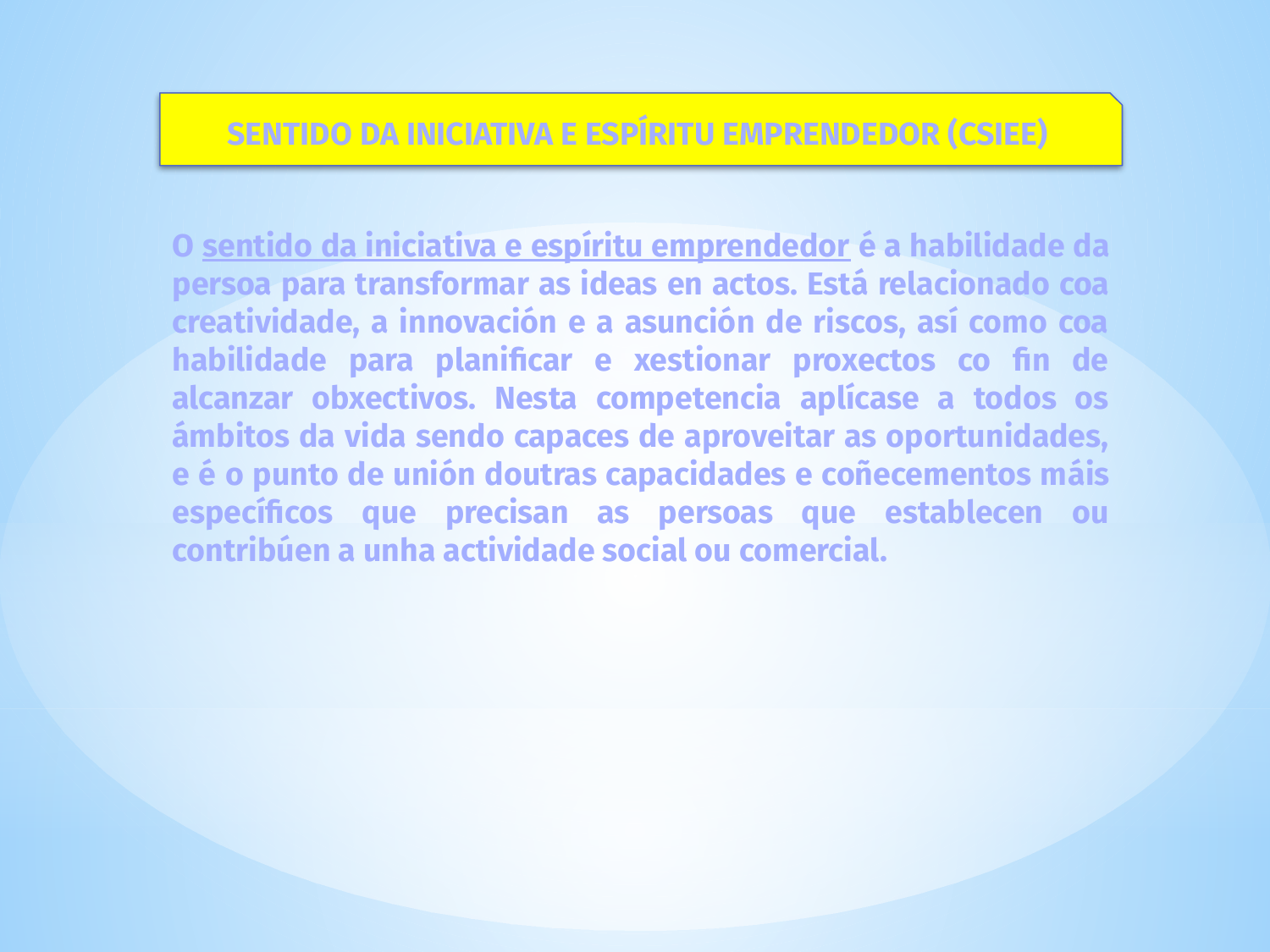

SENTIDO DA INICIATIVA E ESPÍRITU EMPRENDEDOR (CSIEE)

O sentido da iniciativa e espíritu emprendedor é a habilidade da persoa para transformar as ideas en actos. Está relacionado coa creatividade, a innovación e a asunción de riscos, así como coa habilidade para planificar e xestionar proxectos co fin de alcanzar obxectivos. Nesta competencia aplícase a todos os ámbitos da vida sendo capaces de aproveitar as oportunidades, e é o punto de unión doutras capacidades e coñecementos máis específicos que precisan as persoas que establecen ou contribúen a unha actividade social ou comercial.